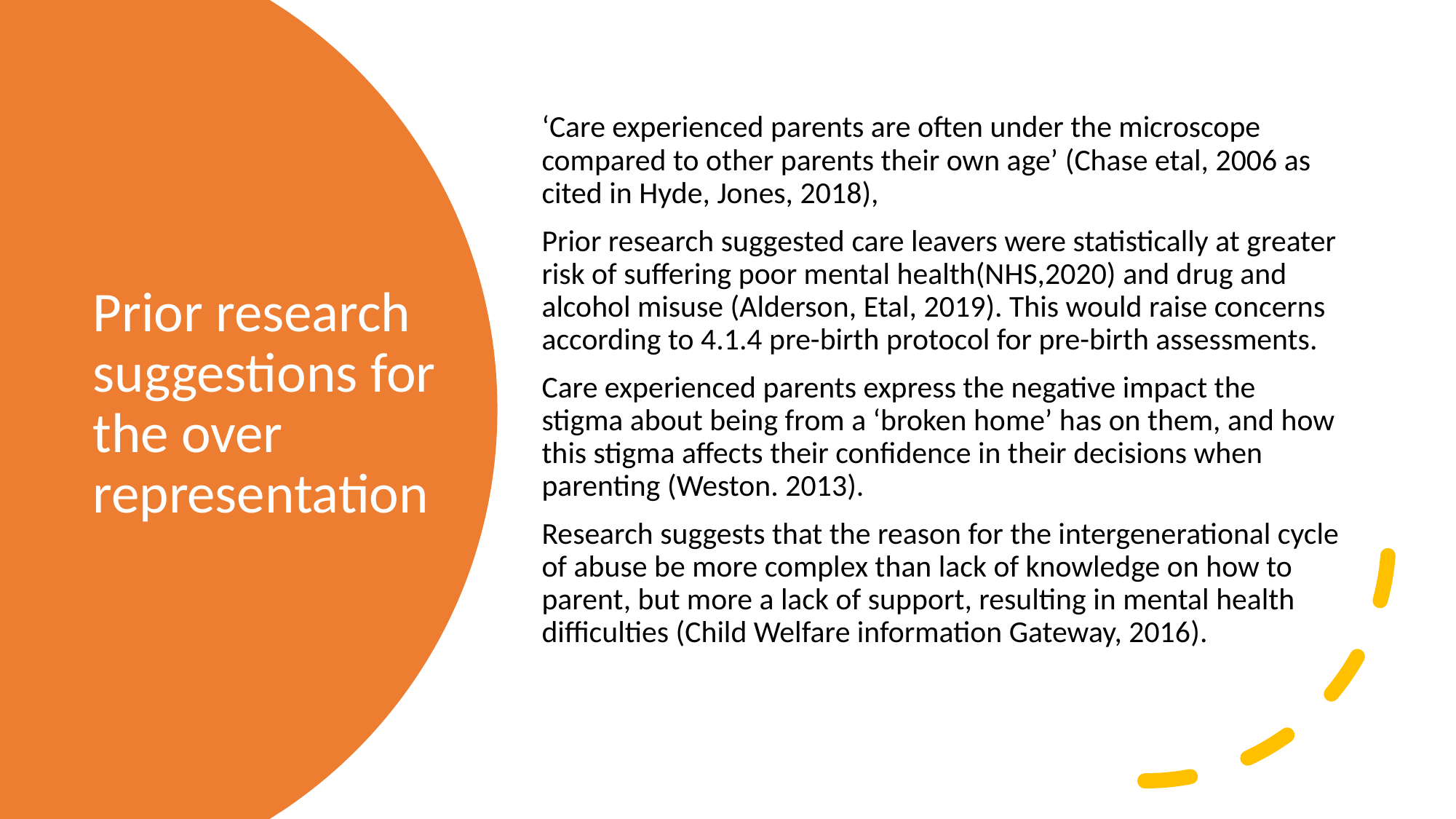

‘Care experienced parents are often under the microscope compared to other parents their own age’ (Chase etal, 2006 as cited in Hyde, Jones, 2018),
Prior research suggested care leavers were statistically at greater risk of suffering poor mental health(NHS,2020) and drug and alcohol misuse (Alderson, Etal, 2019). This would raise concerns according to 4.1.4 pre-birth protocol for pre-birth assessments.
Care experienced parents express the negative impact the stigma about being from a ‘broken home’ has on them, and how this stigma affects their confidence in their decisions when parenting (Weston. 2013).
Research suggests that the reason for the intergenerational cycle of abuse be more complex than lack of knowledge on how to parent, but more a lack of support, resulting in mental health difficulties (Child Welfare information Gateway, 2016).

# Prior research suggestions for the over representation